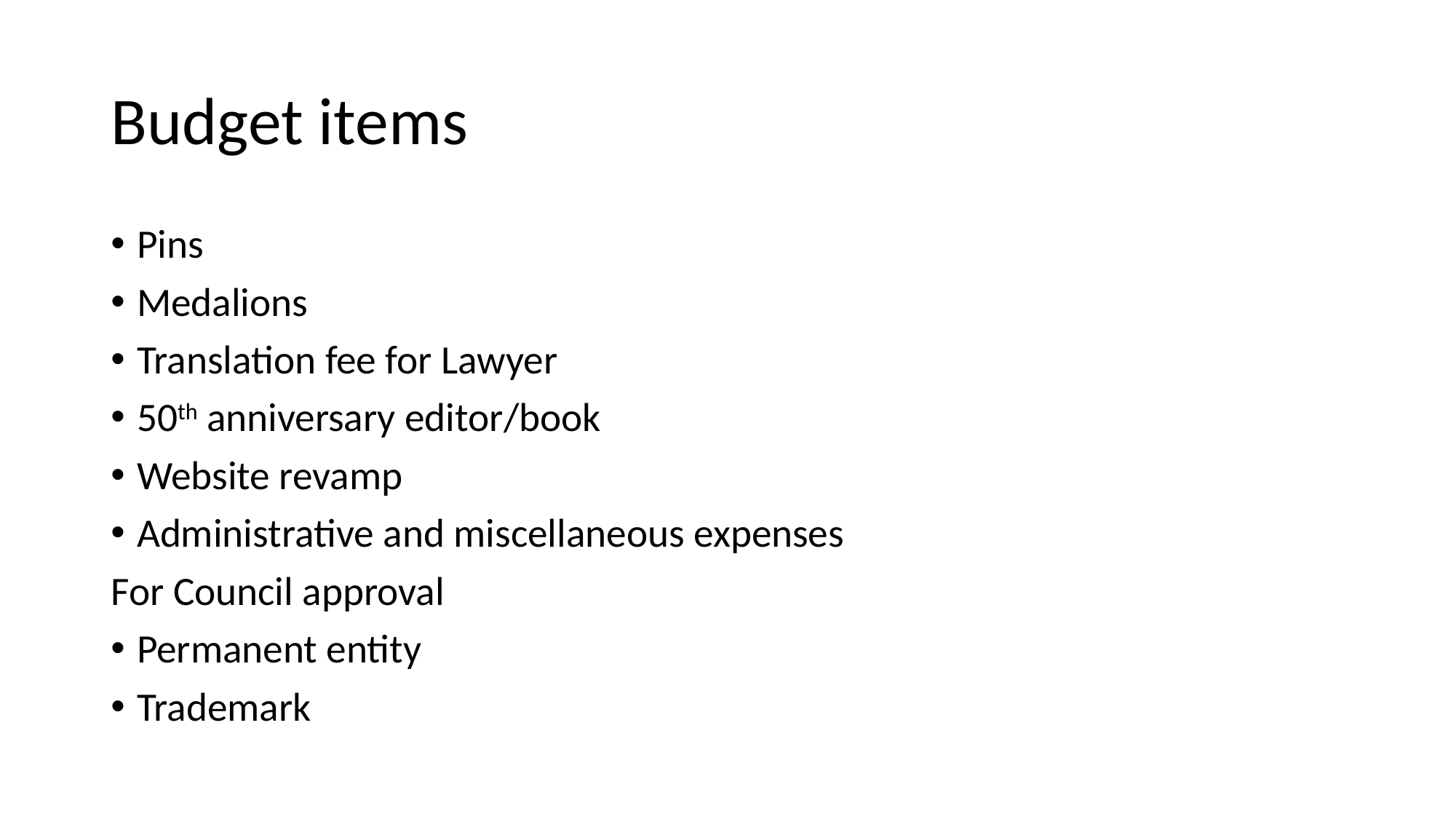

# Budget items
Pins
Medalions
Translation fee for Lawyer
50th anniversary editor/book
Website revamp
Administrative and miscellaneous expenses
For Council approval
Permanent entity
Trademark